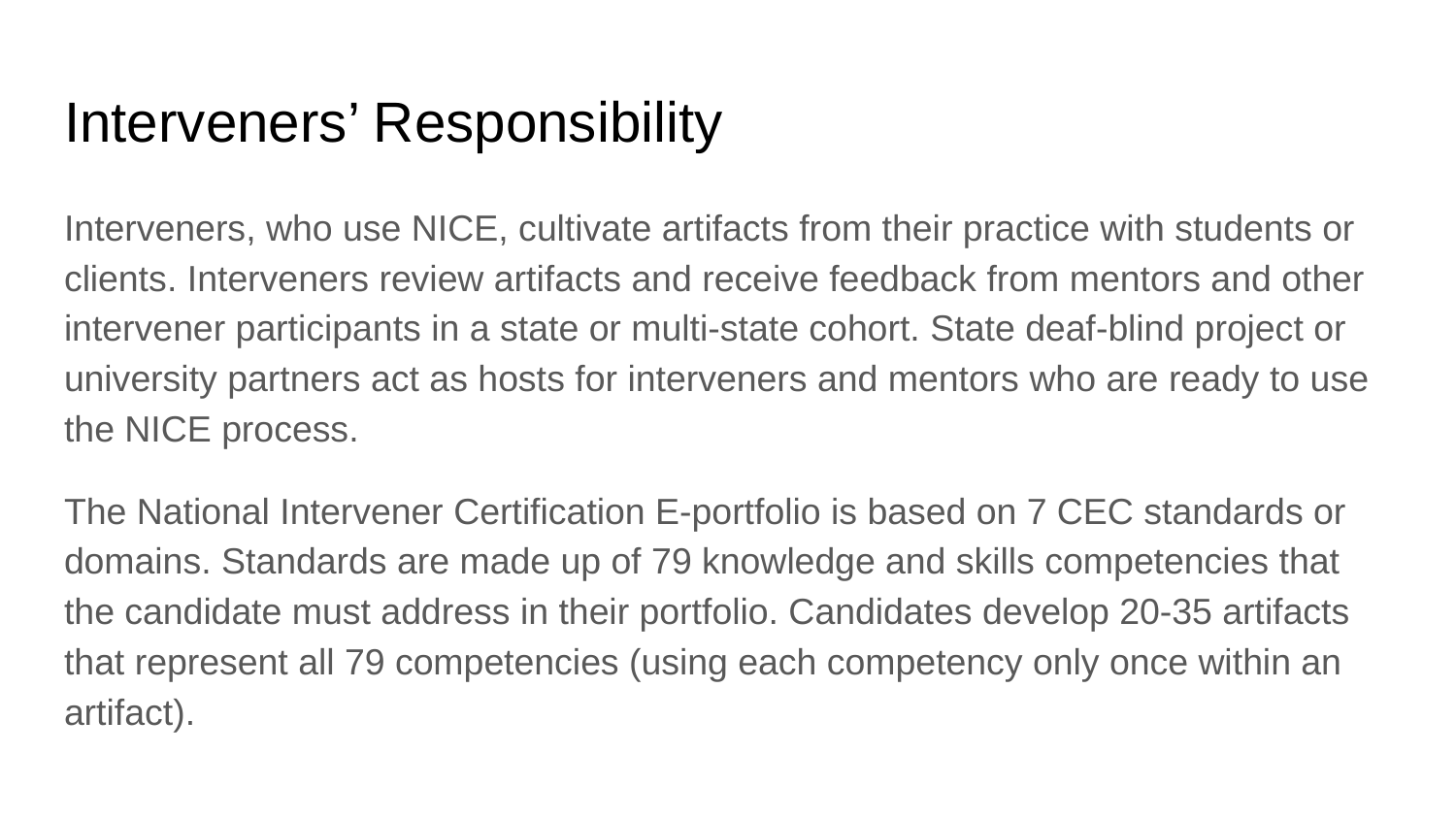

# Interveners’ Responsibility
Interveners, who use NICE, cultivate artifacts from their practice with students or clients. Interveners review artifacts and receive feedback from mentors and other intervener participants in a state or multi-state cohort. State deaf-blind project or university partners act as hosts for interveners and mentors who are ready to use the NICE process.
The National Intervener Certification E-portfolio is based on 7 CEC standards or domains. Standards are made up of 79 knowledge and skills competencies that the candidate must address in their portfolio. Candidates develop 20-35 artifacts that represent all 79 competencies (using each competency only once within an artifact).